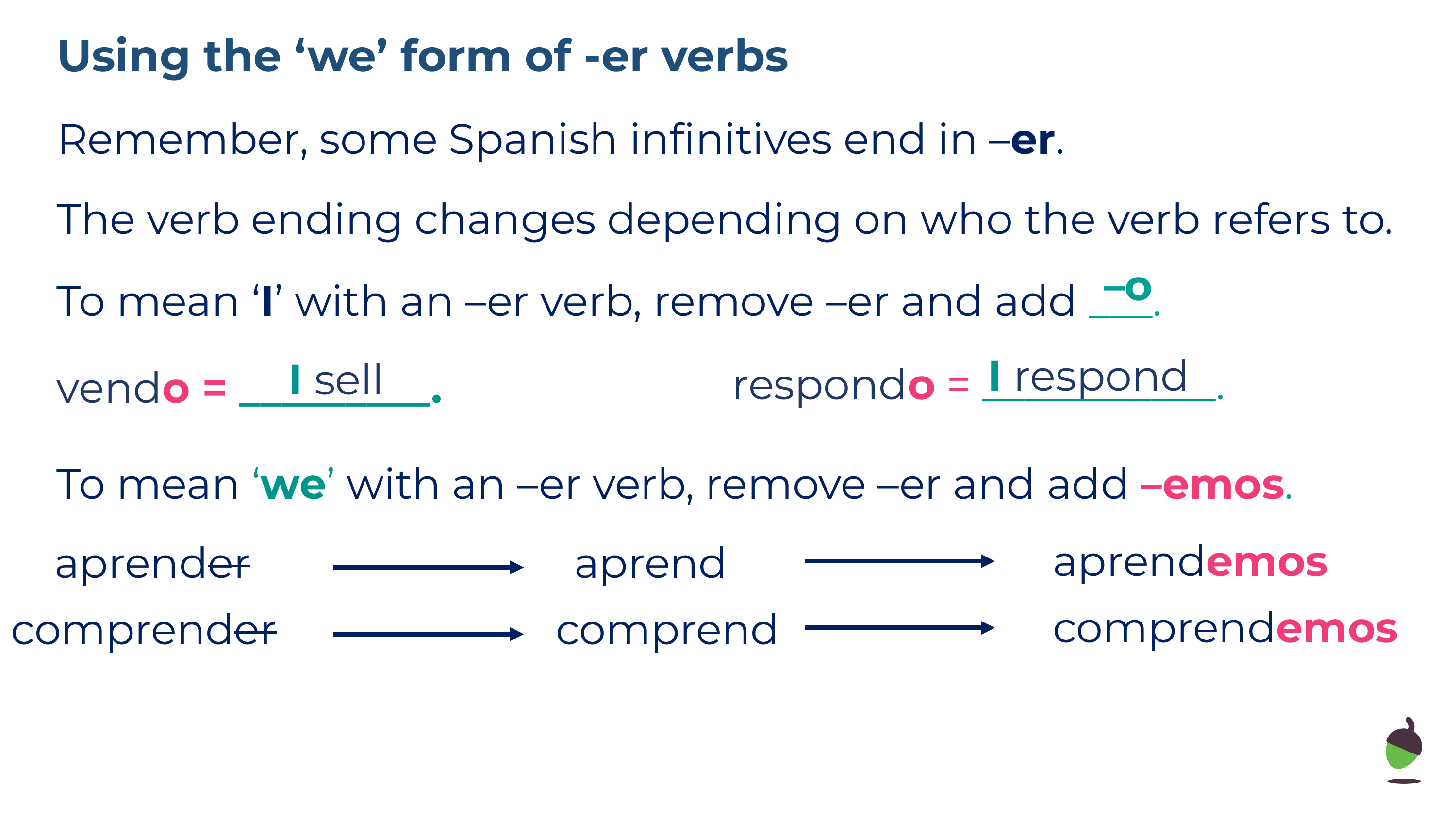

# Using the ‘we’ form of -er verbs

Remember, some Spanish infinitives end in –er.

The verb ending changes depending on who the verb refers to.
–o
To mean ‘I’ with an –er verb, remove –er and add ___.
I respond
I sell
respondo = ___________.
vendo = _________.
To mean ‘we’ with an –er verb, remove –er and add –emos.
aprendemos
aprender
aprend
comprendemos
comprender
comprend